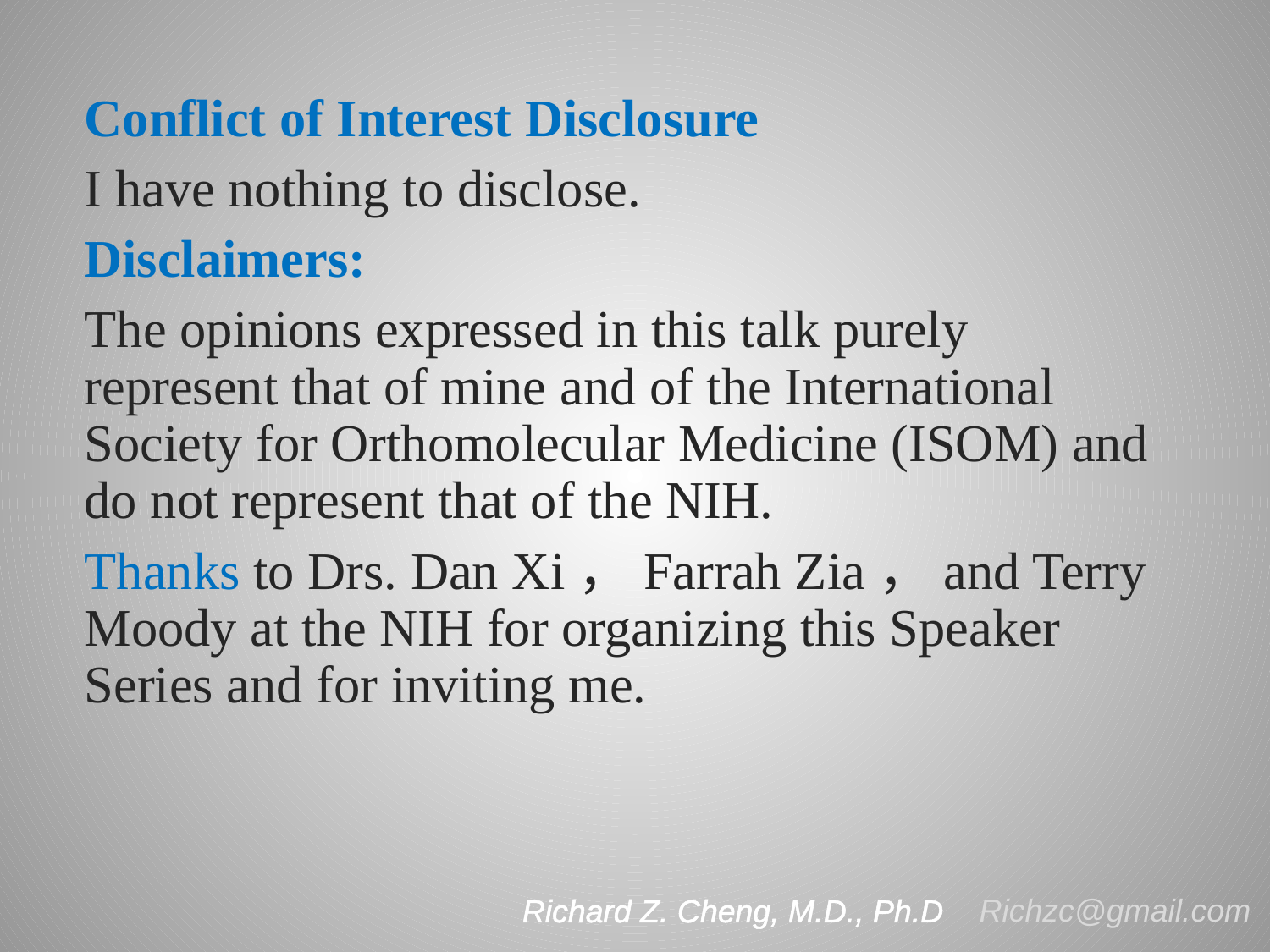

Conflict of Interest Disclosure
I have nothing to disclose.
Disclaimers:
The opinions expressed in this talk purely represent that of mine and of the International Society for Orthomolecular Medicine (ISOM) and do not represent that of the NIH.
Thanks to Drs. Dan Xi，Farrah Zia，and Terry Moody at the NIH for organizing this Speaker Series and for inviting me.